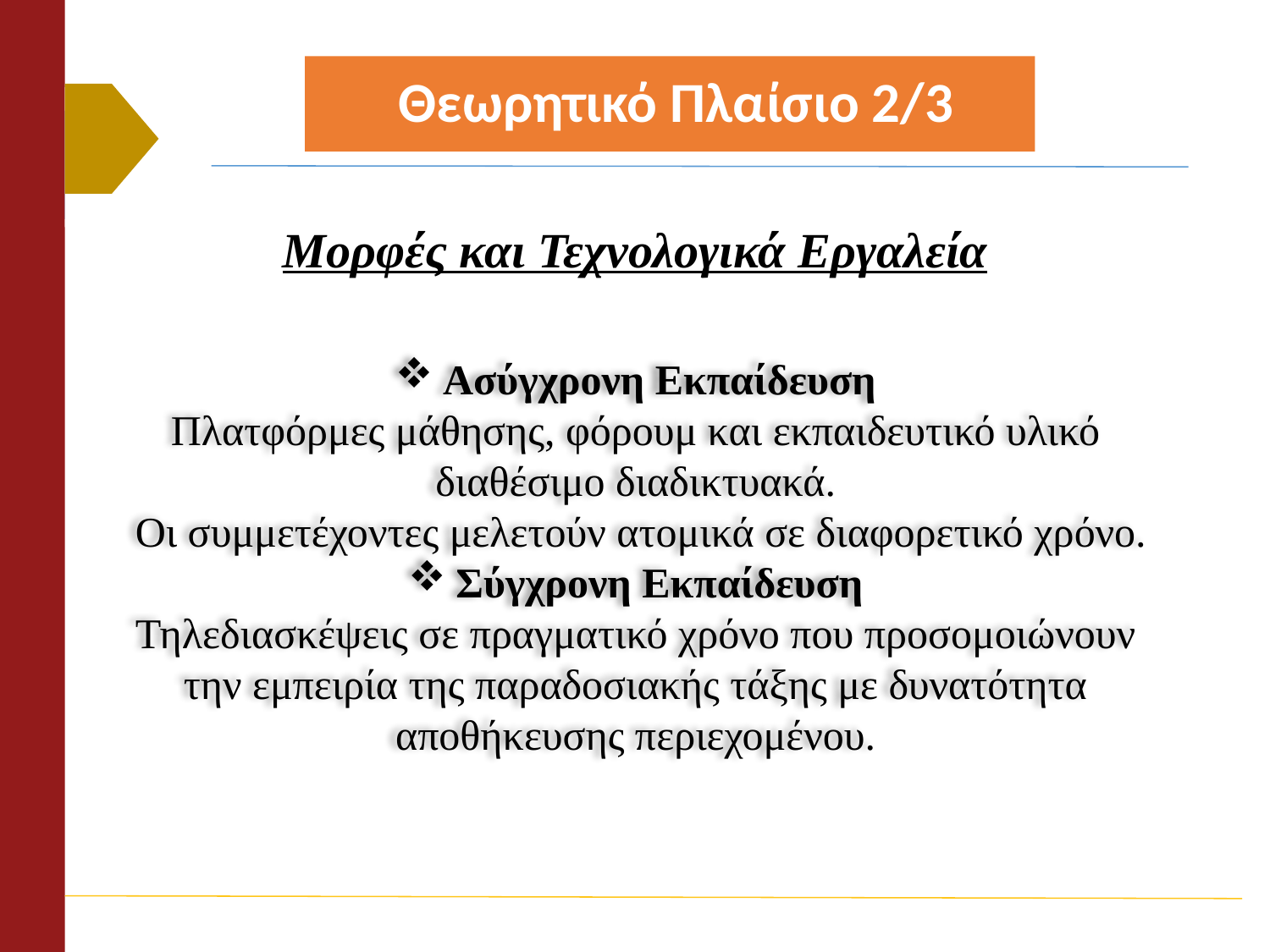

# Θεωρητικό Πλαίσιο 2/3
Μορφές και Τεχνολογικά Εργαλεία
Ασύγχρονη Εκπαίδευση
Πλατφόρμες μάθησης, φόρουμ και εκπαιδευτικό υλικό διαθέσιμο διαδικτυακά.
 Οι συμμετέχοντες μελετούν ατομικά σε διαφορετικό χρόνο.
Σύγχρονη Εκπαίδευση
Τηλεδιασκέψεις σε πραγματικό χρόνο που προσομοιώνουν την εμπειρία της παραδοσιακής τάξης με δυνατότητα αποθήκευσης περιεχομένου.